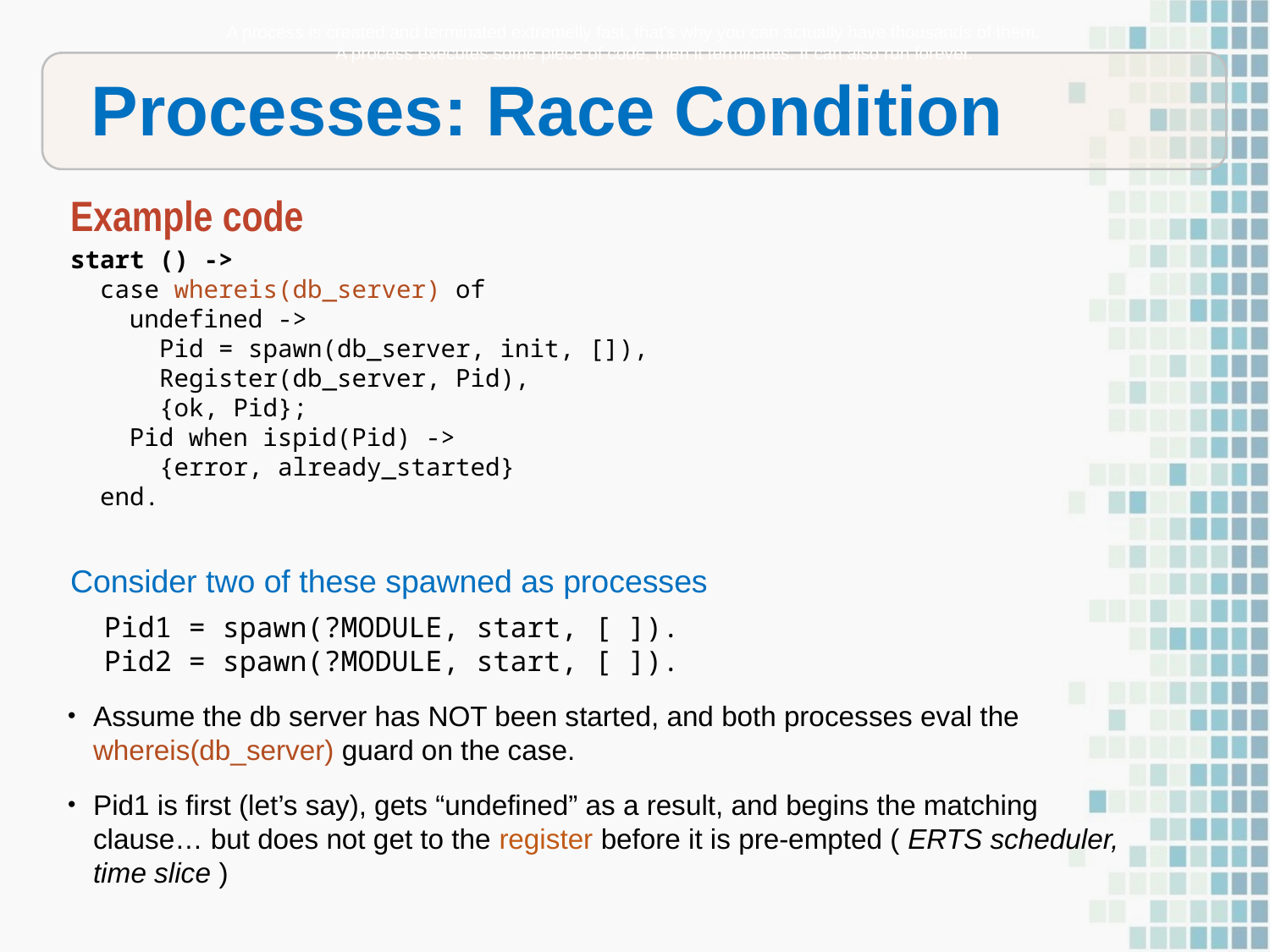

A process is created and terminated extremelly fast, that's why you can actually have thousands of them.
A process executes some piece of code, then it terminates. It can also run forever.
Processes: Race Condition

Example code
start () ->
  case whereis(db_server) of
    undefined ->
      Pid = spawn(db_server, init, []),
      Register(db_server, Pid),
      {ok, Pid};
    Pid when ispid(Pid) ->
      {error, already_started}
  end.
Consider two of these spawned as processes
  Pid1 = spawn(?MODULE, start, [ ]).
  Pid2 = spawn(?MODULE, start, [ ]).
Assume the db server has NOT been started, and both processes eval the whereis(db_server) guard on the case.
Pid1 is first (let’s say), gets “undefined” as a result, and begins the matching clause… but does not get to the register before it is pre-empted ( ERTS scheduler, time slice )